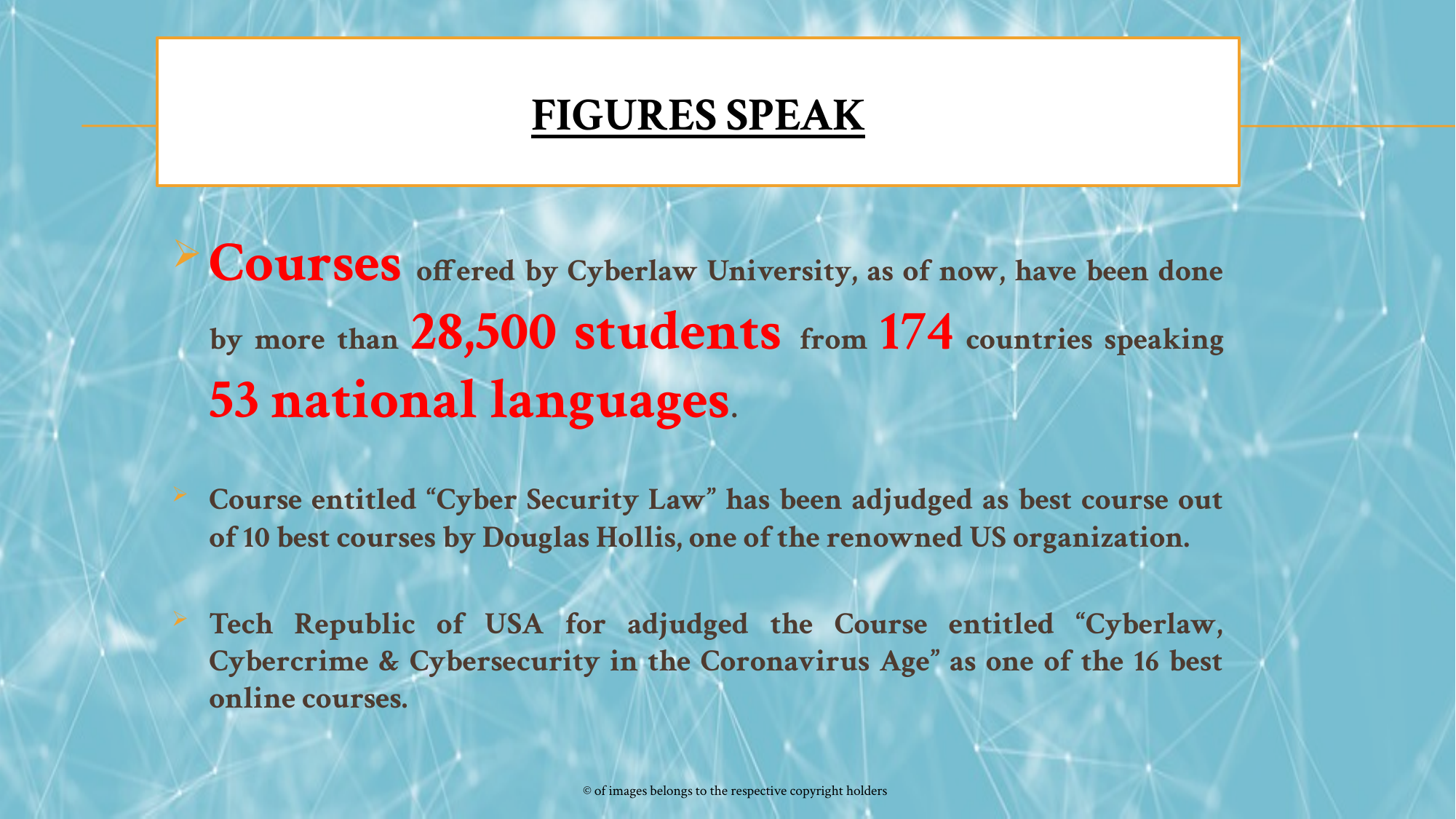

# FIGURES SPEAK
Courses offered by Cyberlaw University, as of now, have been done by more than 28,500 students from 174 countries speaking 53 national languages.

Course entitled “Cyber Security Law” has been adjudged as best course out of 10 best courses by Douglas Hollis, one of the renowned US organization.

Tech Republic of USA for adjudged the Course entitled “Cyberlaw, Cybercrime & Cybersecurity in the Coronavirus Age” as one of the 16 best online courses.
© of images belongs to the respective copyright holders